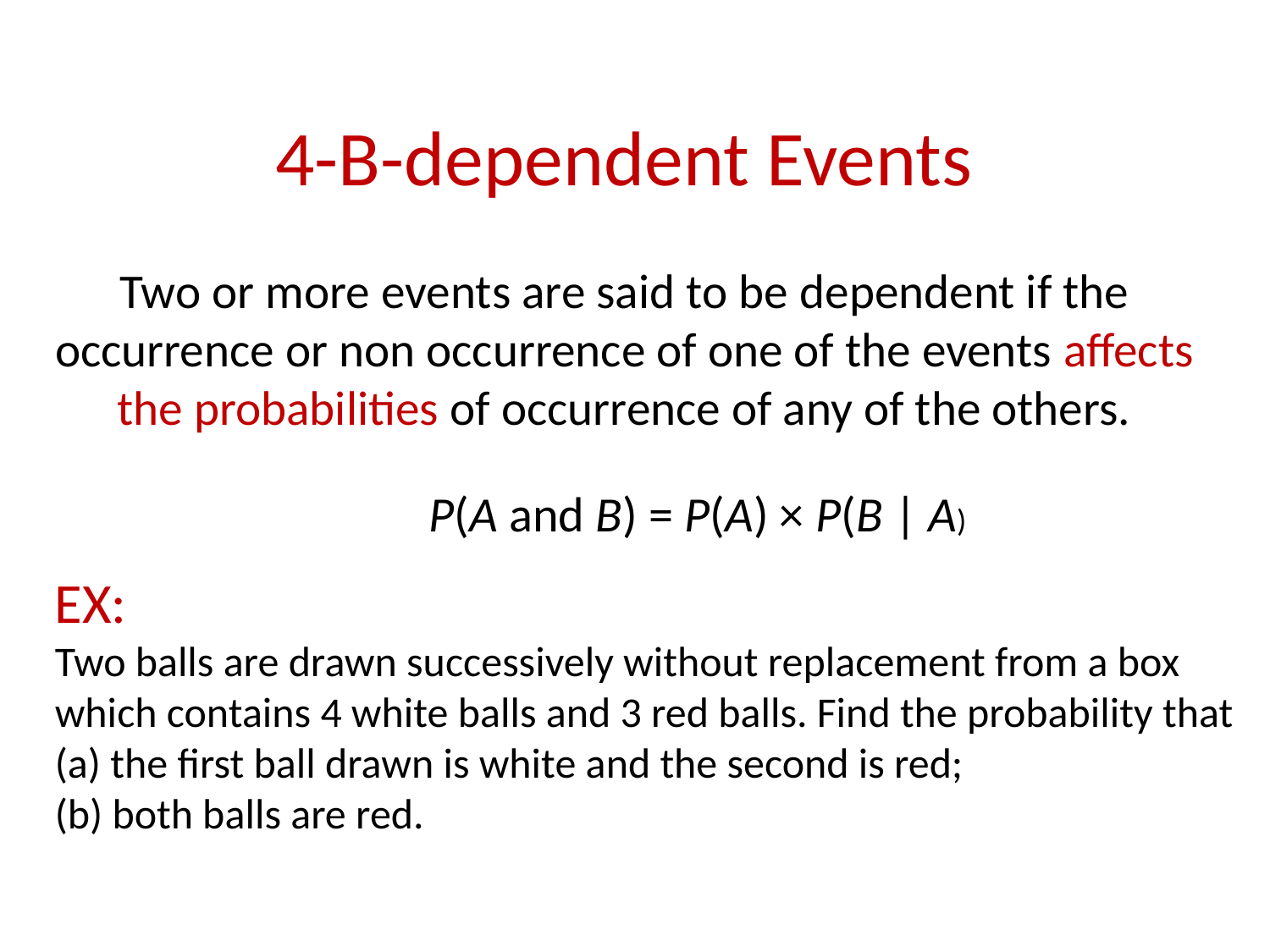

# 4-B-dependent Events
Two or more events are said to be dependent if the occurrence or non occurrence of one of the events affects the probabilities of occurrence of any of the others.
P(A and B) = P(A) × P(B | A)
EX:
Two balls are drawn successively without replacement from a box which contains 4 white balls and 3 red balls. Find the probability that
(a) the first ball drawn is white and the second is red;
(b) both balls are red.